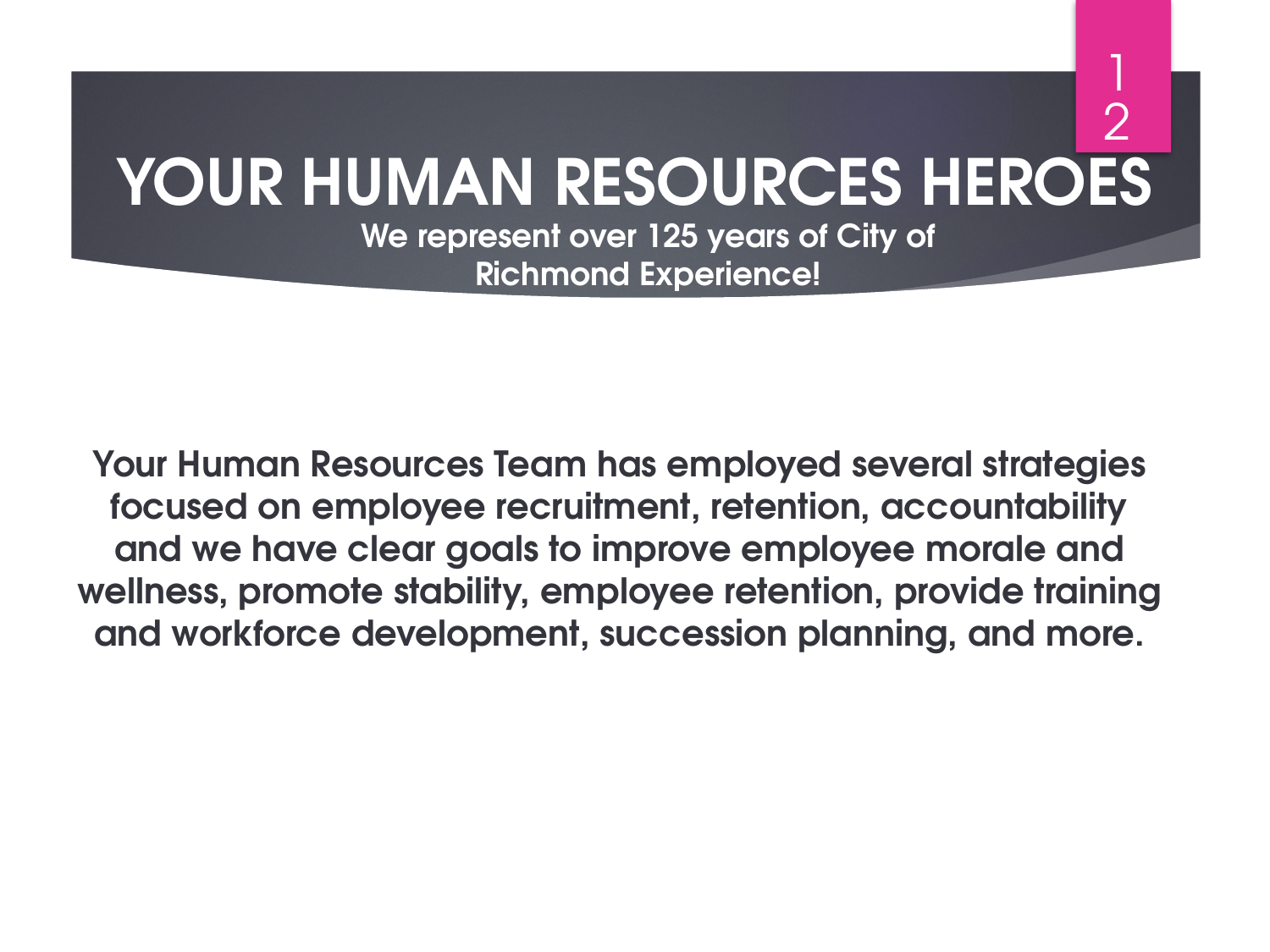

12
YOUR HUMAN RESOURCES HEROES
We represent over 125 years of City of Richmond Experience!
Your Human Resources Team has employed several strategies focused on employee recruitment, retention, accountability and we have clear goals to improve employee morale and wellness, promote stability, employee retention, provide training and workforce development, succession planning, and more.